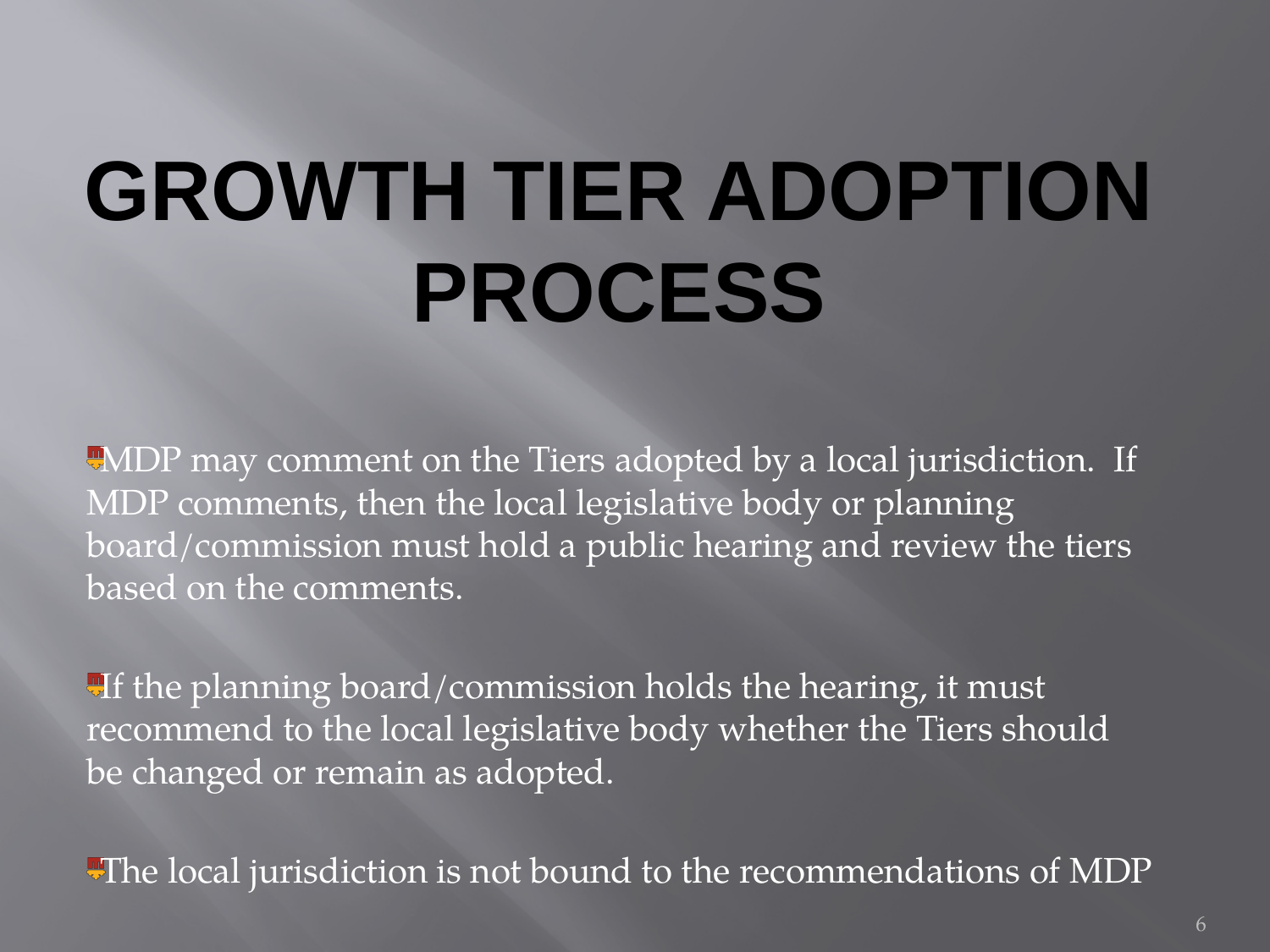

# GROWTH TIER ADOPTION PROCESS

MDP may comment on the Tiers adopted by a local jurisdiction.  If MDP comments, then the local legislative body or planning board/commission must hold a public hearing and review the tiers based on the comments.

If the planning board/commission holds the hearing, it must recommend to the local legislative body whether the Tiers should be changed or remain as adopted.

The local jurisdiction is not bound to the recommendations of MDP
6